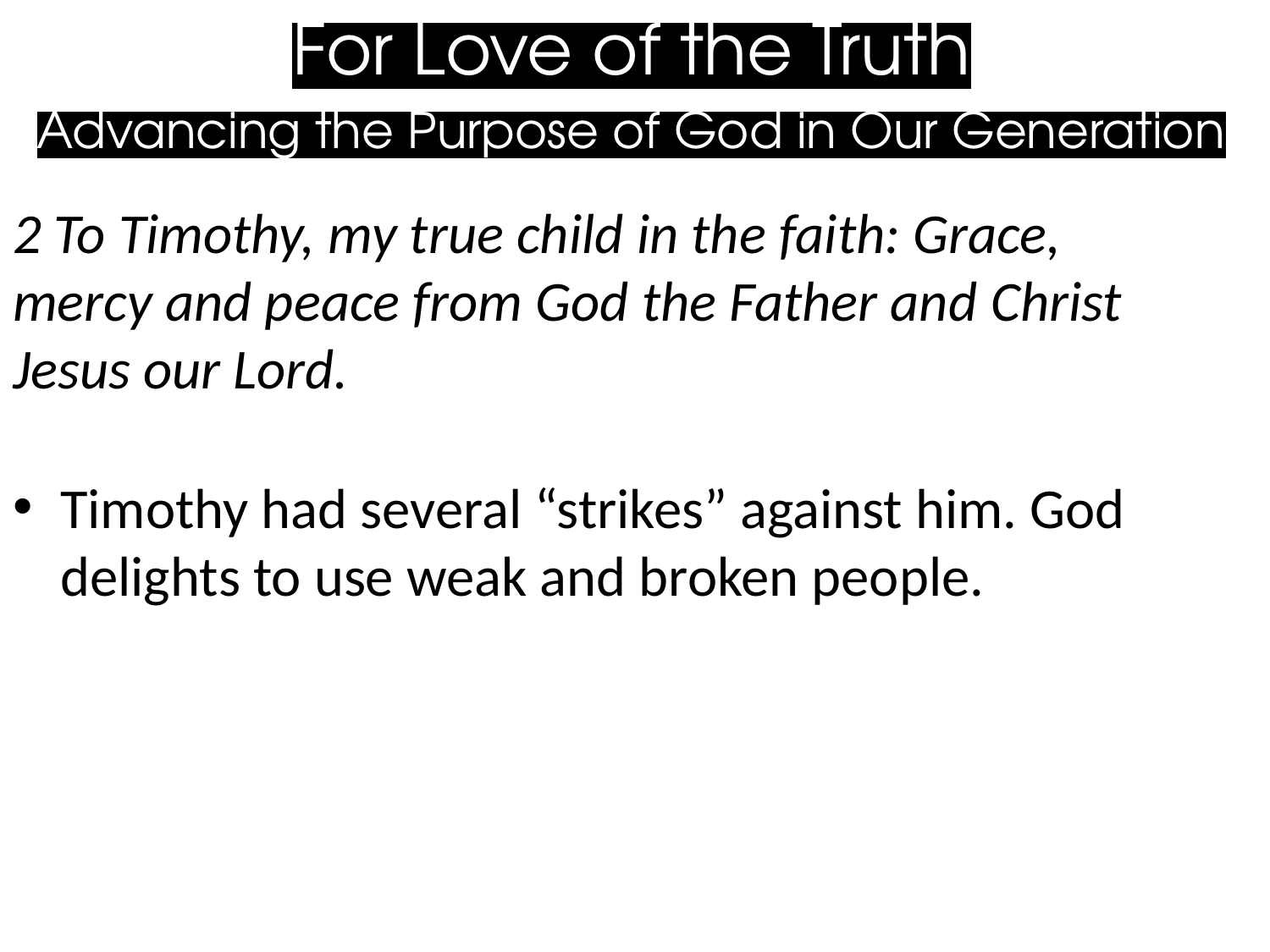

For Love of the Truth
Advancing the Purpose of God in Our Generation
2 To Timothy, my true child in the faith: Grace, mercy and peace from God the Father and Christ Jesus our Lord.

Timothy had several “strikes” against him. God delights to use weak and broken people.